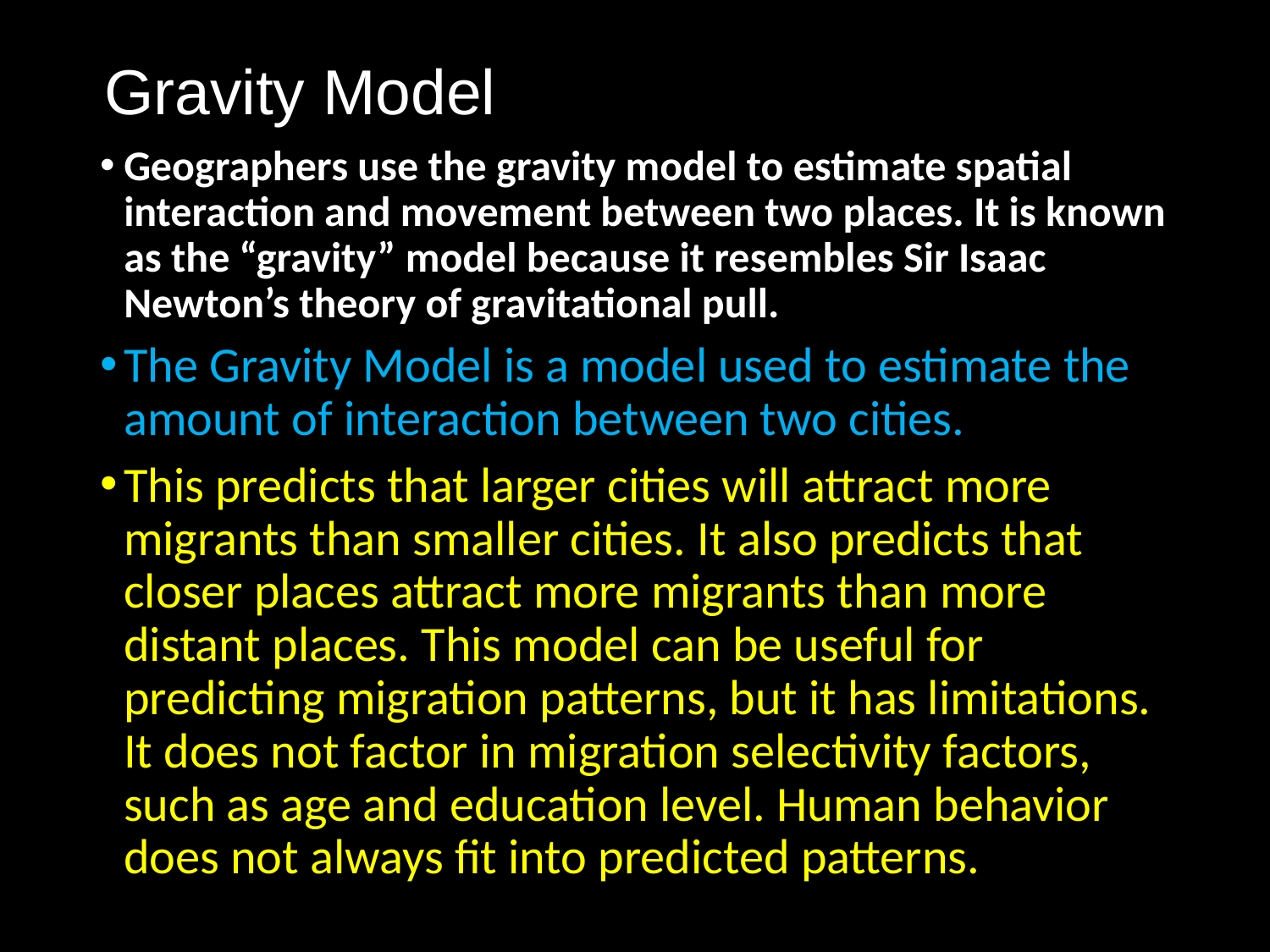

# Gravity Model
Geographers use the gravity model to estimate spatial interaction and movement between two places. It is known as the “gravity” model because it resembles Sir Isaac Newton’s theory of gravitational pull.
The Gravity Model is a model used to estimate the amount of interaction between two cities.
This predicts that larger cities will attract more migrants than smaller cities. It also predicts that closer places attract more migrants than more distant places. This model can be useful for predicting migration patterns, but it has limitations.  It does not factor in migration selectivity factors, such as age and education level. Human behavior does not always fit into predicted patterns.